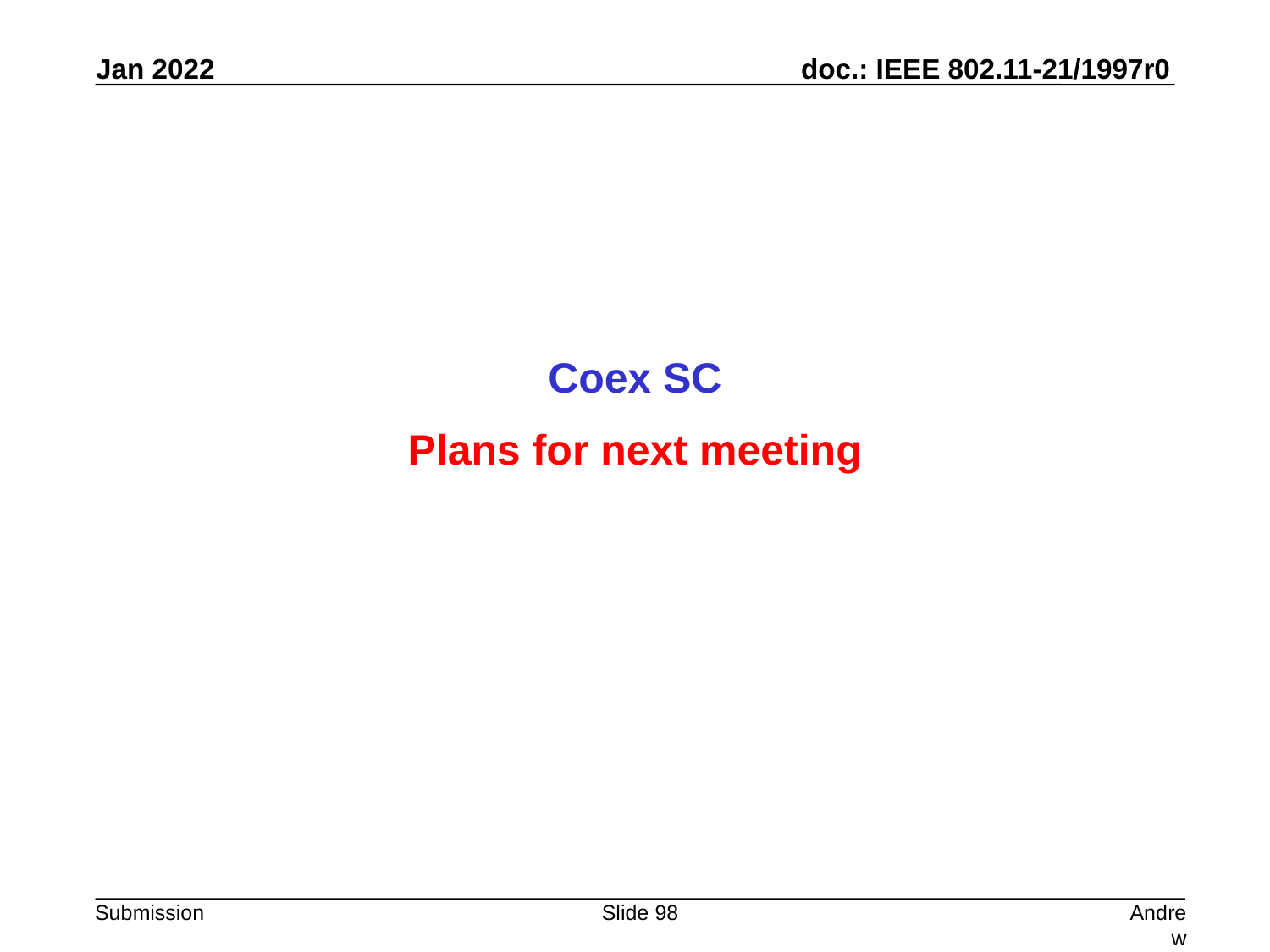

Coex SC
Plans for next meeting
Slide 98
Andrew Myles, Cisco